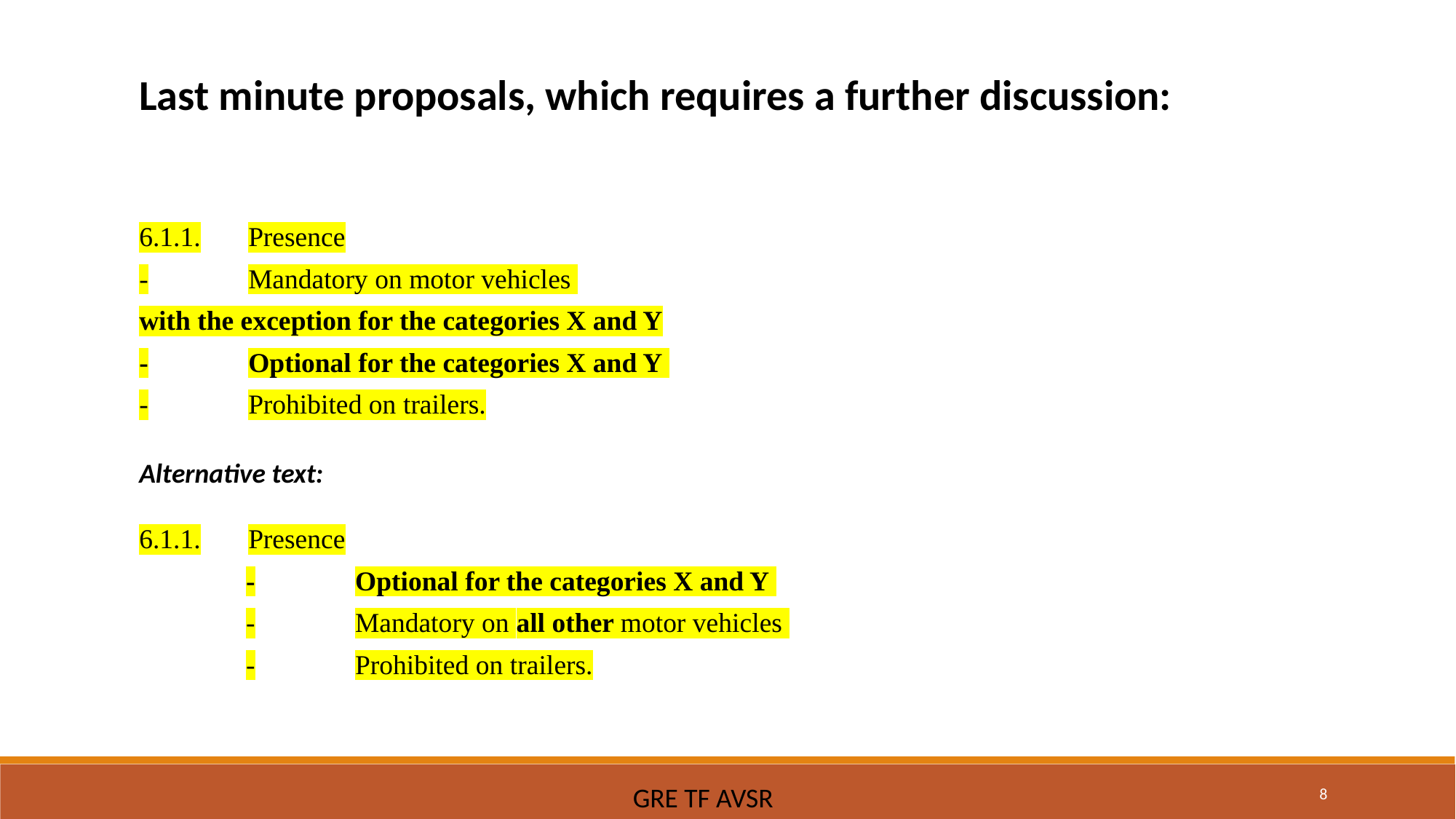

Last minute proposals, which requires a further discussion:
6.1.1.	Presence
-	Mandatory on motor vehicles
with the exception for the categories X and Y
-	Optional for the categories X and Y
-	Prohibited on trailers.

Alternative text:

6.1.1.	Presence
-	Optional for the categories X and Y
-	Mandatory on all other motor vehicles
-	Prohibited on trailers.

8